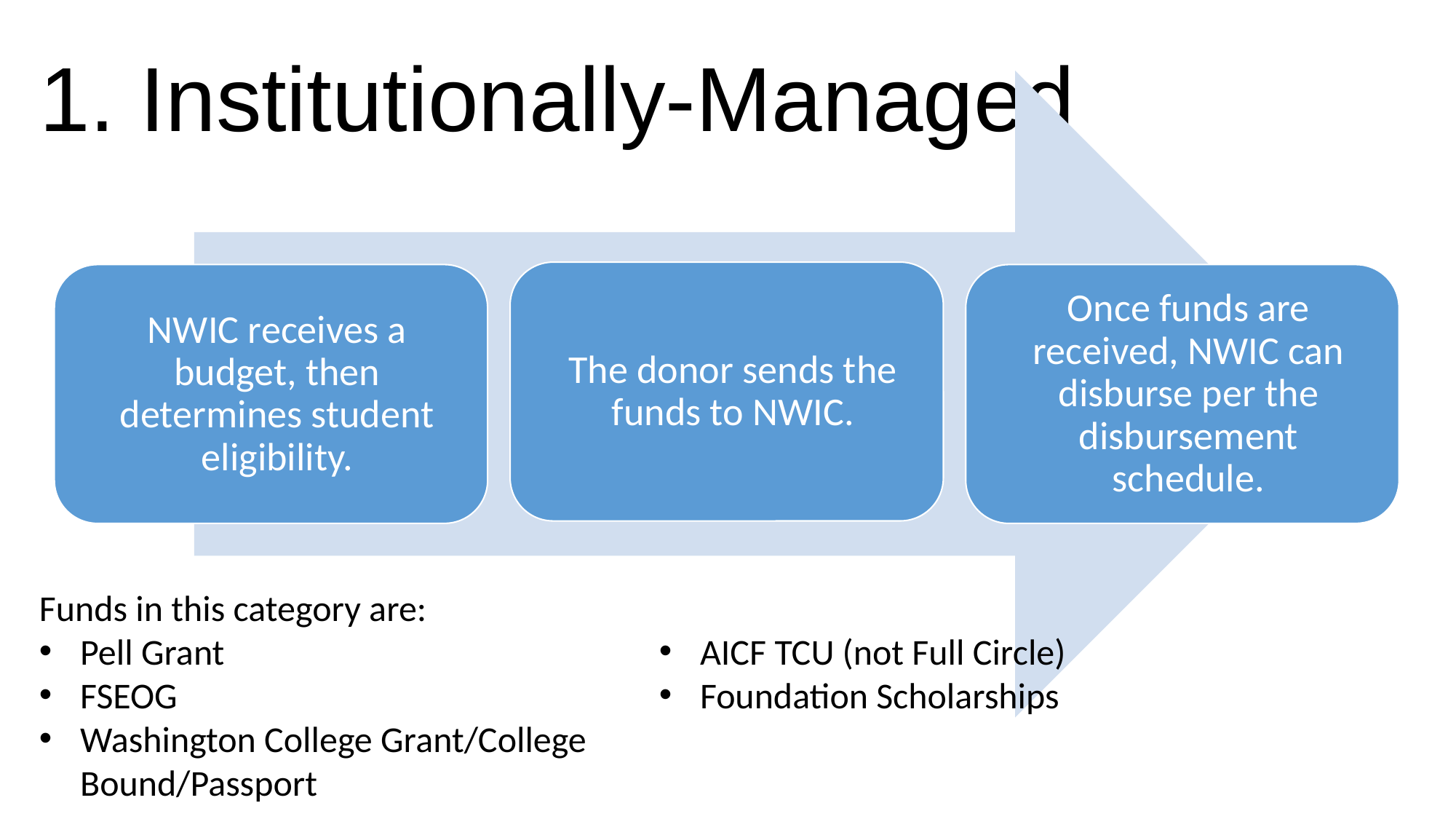

# 1. Institutionally-Managed
NWIC receives a budget, then determines student eligibility.
The donor sends the funds to NWIC.
Once funds are received, NWIC can disburse per the disbursement schedule.
Funds in this category are:
Pell Grant
FSEOG
Washington College Grant/College Bound/Passport

AICF TCU (not Full Circle)
Foundation Scholarships